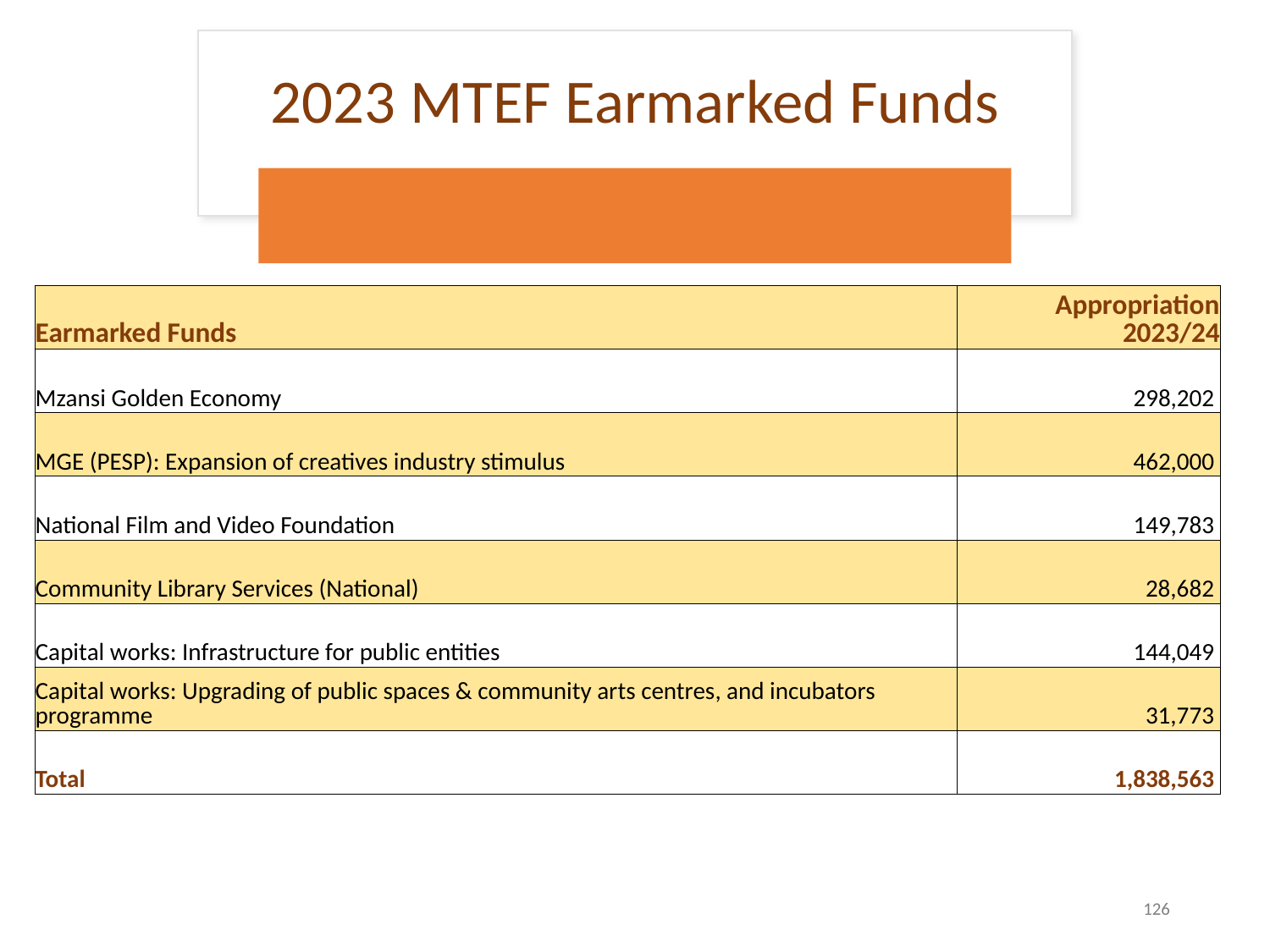

# 2023 MTEF Earmarked Funds

| Earmarked Funds | Appropriation 2023/24 |
| --- | --- |
| Mzansi Golden Economy | 298,202 |
| MGE (PESP): Expansion of creatives industry stimulus | 462,000 |
| National Film and Video Foundation | 149,783 |
| Community Library Services (National) | 28,682 |
| Capital works: Infrastructure for public entities | 144,049 |
| Capital works: Upgrading of public spaces & community arts centres, and incubators programme | 31,773 |
| Total | 1,838,563 |
126